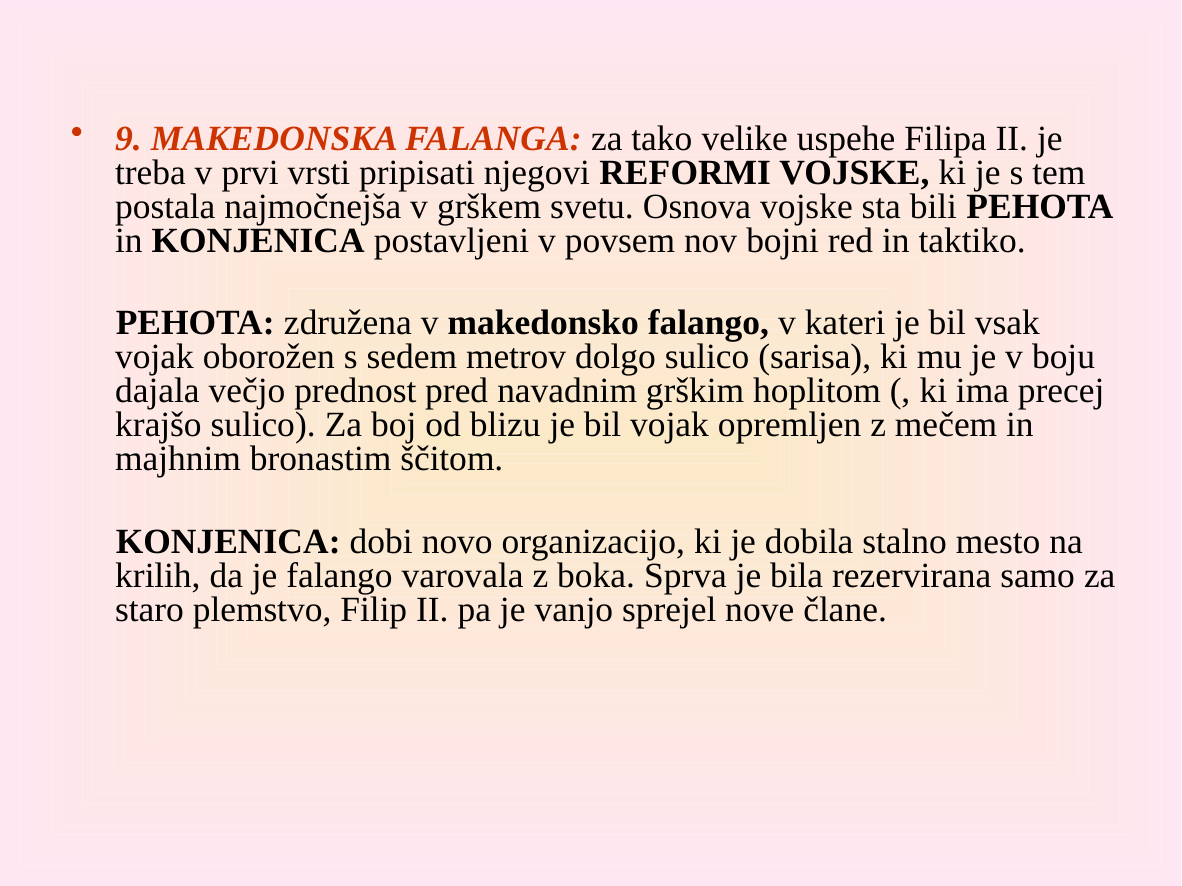

9. MAKEDONSKA FALANGA: za tako velike uspehe Filipa II. je treba v prvi vrsti pripisati njegovi REFORMI VOJSKE, ki je s tem postala najmočnejša v grškem svetu. Osnova vojske sta bili PEHOTA in KONJENICA postavljeni v povsem nov bojni red in taktiko.

     PEHOTA: združena v makedonsko falango, v kateri je bil vsak vojak oborožen s sedem metrov dolgo sulico (sarisa), ki mu je v boju dajala večjo prednost pred navadnim grškim hoplitom (, ki ima precej krajšo sulico). Za boj od blizu je bil vojak opremljen z mečem in majhnim bronastim ščitom.

     KONJENICA: dobi novo organizacijo, ki je dobila stalno mesto na krilih, da je falango varovala z boka. Sprva je bila rezervirana samo za staro plemstvo, Filip II. pa je vanjo sprejel nove člane.